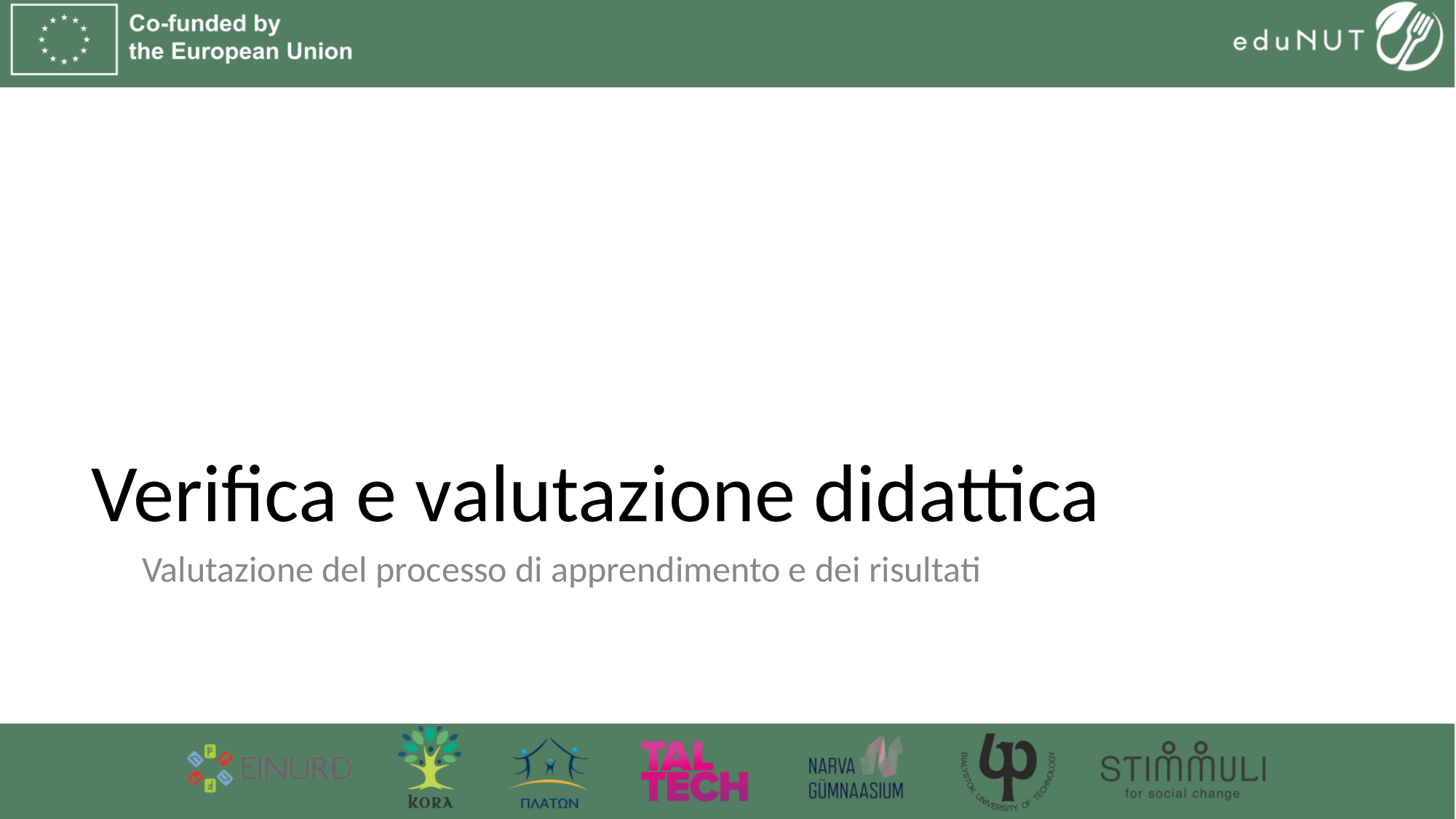

# Verifica e valutazione didattica
Valutazione del processo di apprendimento e dei risultati